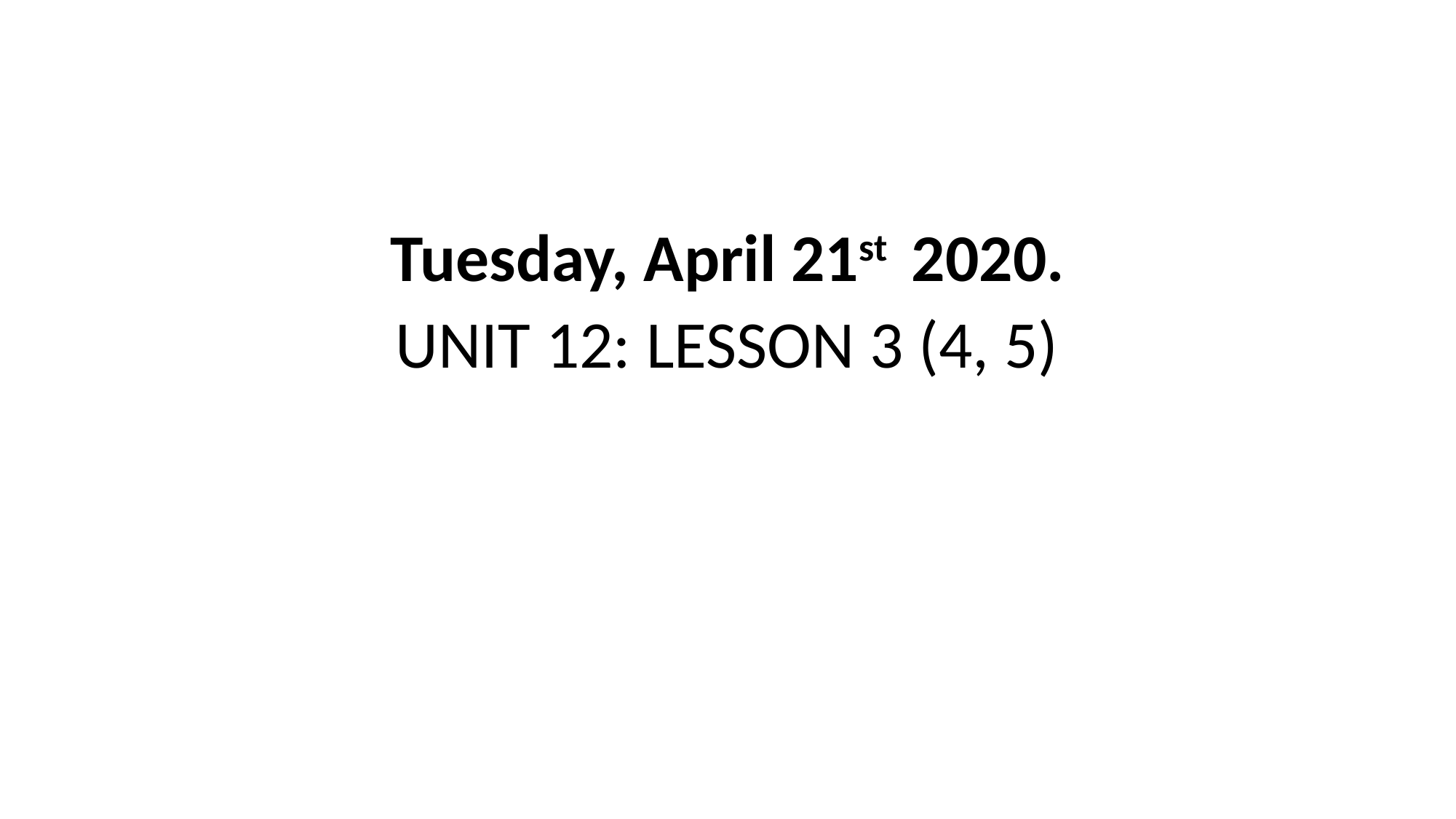

#
Tuesday, April 21st  2020.
UNIT 12: LESSON 3 (4, 5)